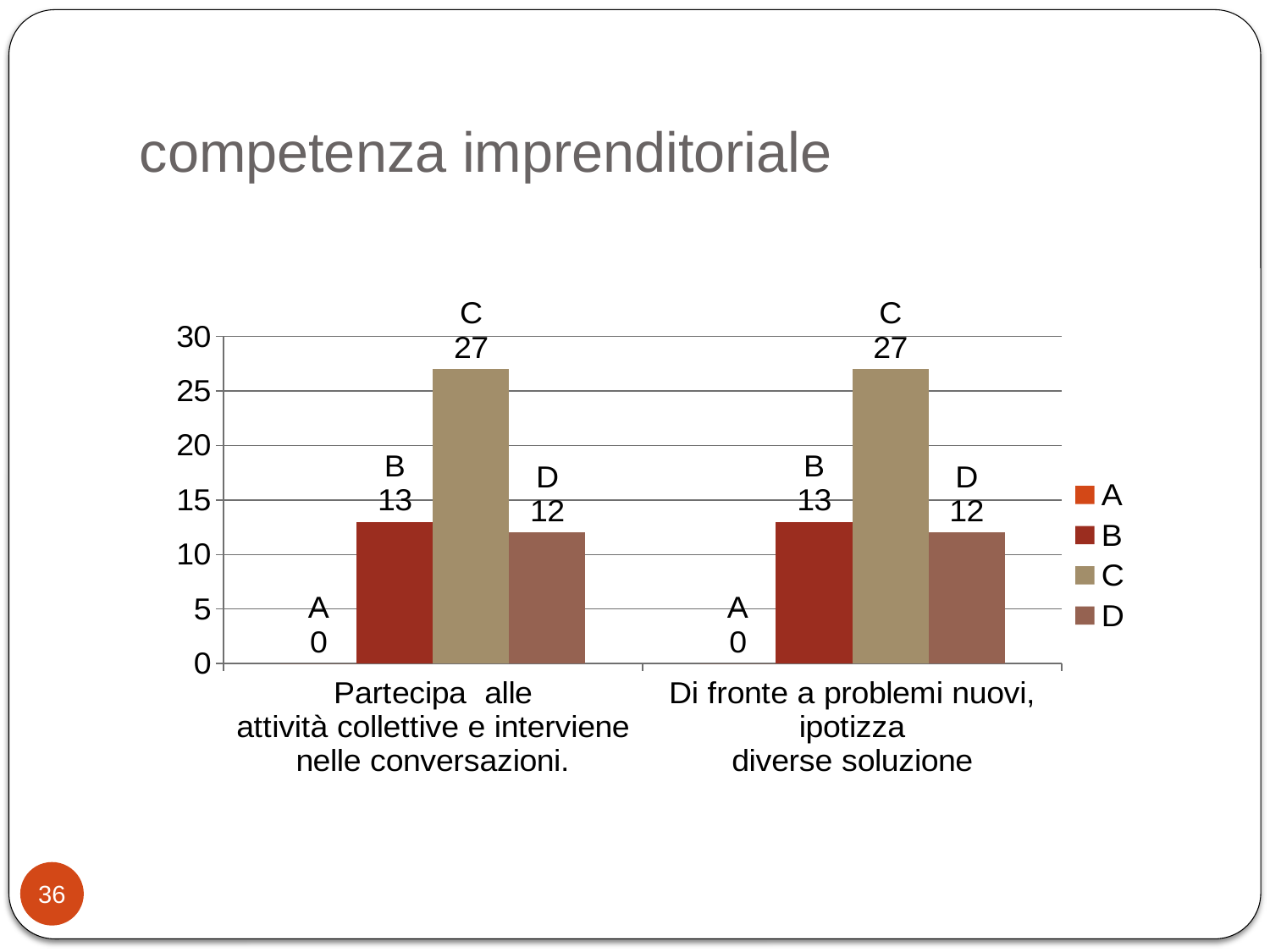

# competenza imprenditoriale

### Chart

| Category | A | B | C | D |
|---|---|---|---|---|
| Partecipa  alle
attività collettive e interviene nelle conversazioni.
 | 0.0 | 13.0 | 27.0 | 12.0 |
| Di fronte a problemi nuovi, ipotizza
diverse soluzione
 | 0.0 | 13.0 | 27.0 | 12.0 |
36